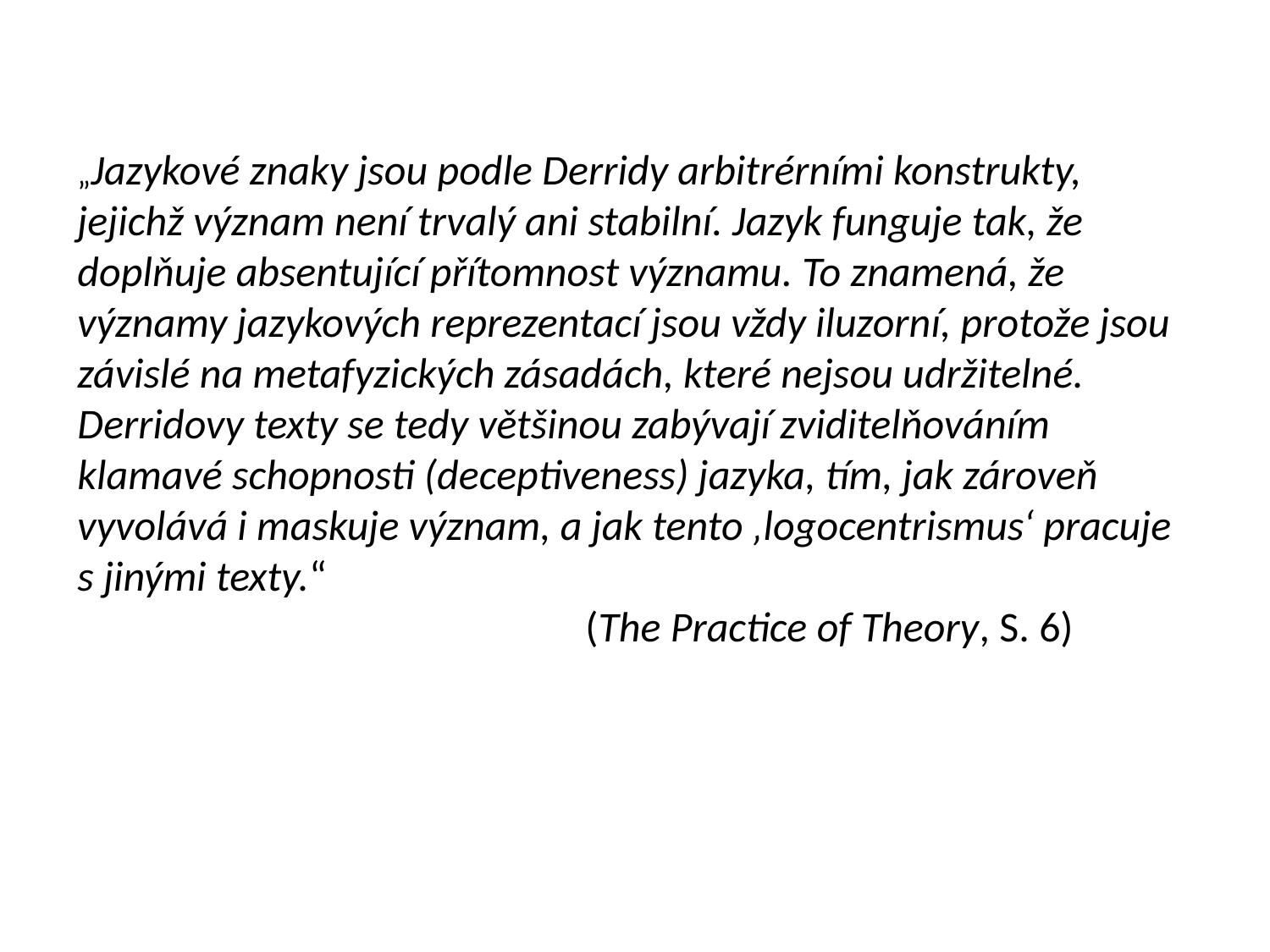

#
„Jazykové znaky jsou podle Derridy arbitrérními konstrukty, jejichž význam není trvalý ani stabilní. Jazyk funguje tak, že doplňuje absentující přítomnost významu. To znamená, že významy jazykových reprezentací jsou vždy iluzorní, protože jsou závislé na metafyzických zásadách, které nejsou udržitelné. Derridovy texty se tedy většinou zabývají zviditelňováním klamavé schopnosti (deceptiveness) jazyka, tím, jak zároveň vyvolává i maskuje význam, a jak tento ‚logocentrismus‘ pracuje s jinými texty.“
				(The Practice of Theory, s. 6)